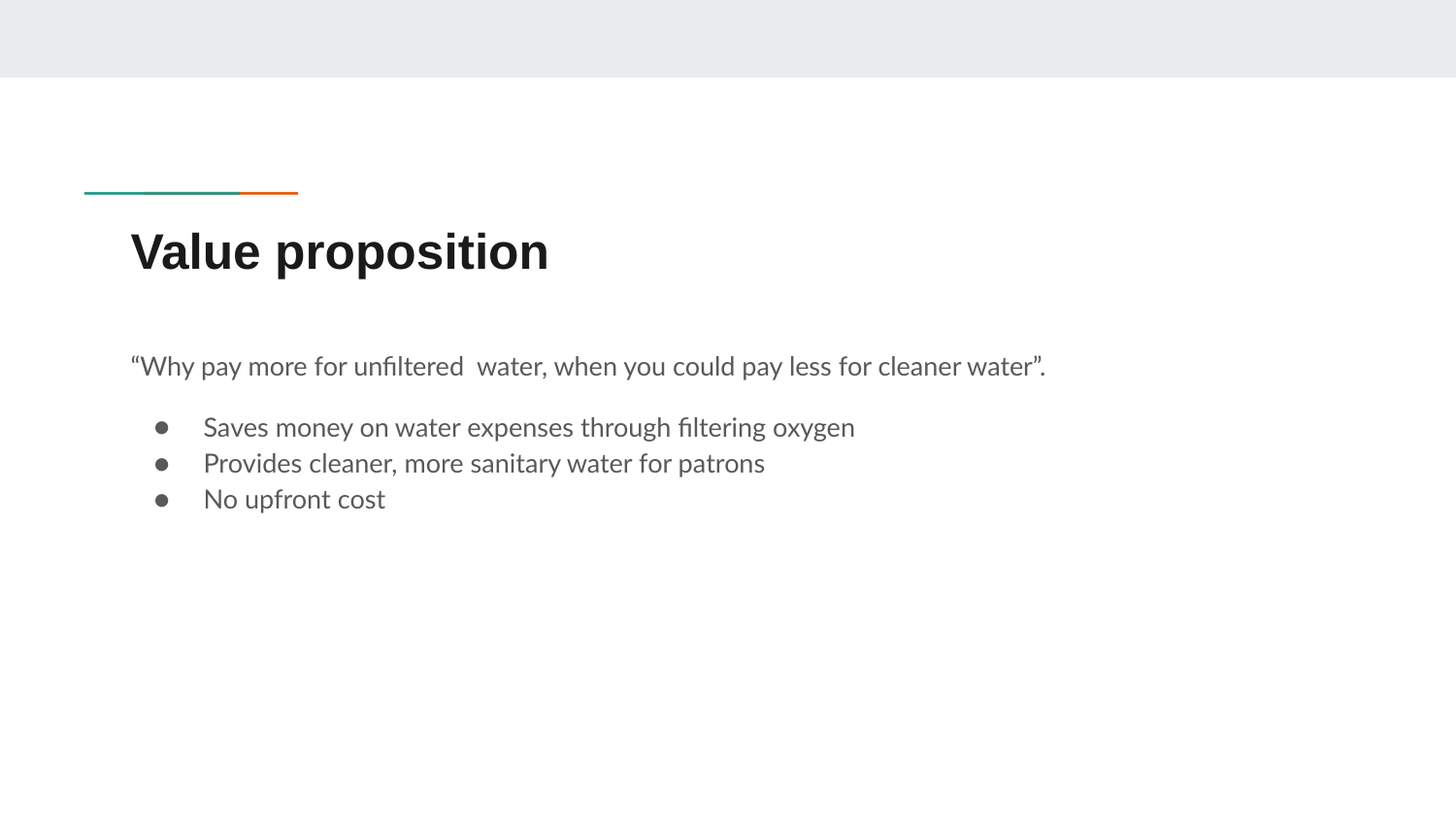

# Value proposition
“Why pay more for unfiltered  water, when you could pay less for cleaner water”.
Saves money on water expenses through filtering oxygen
Provides cleaner, more sanitary water for patrons
No upfront cost